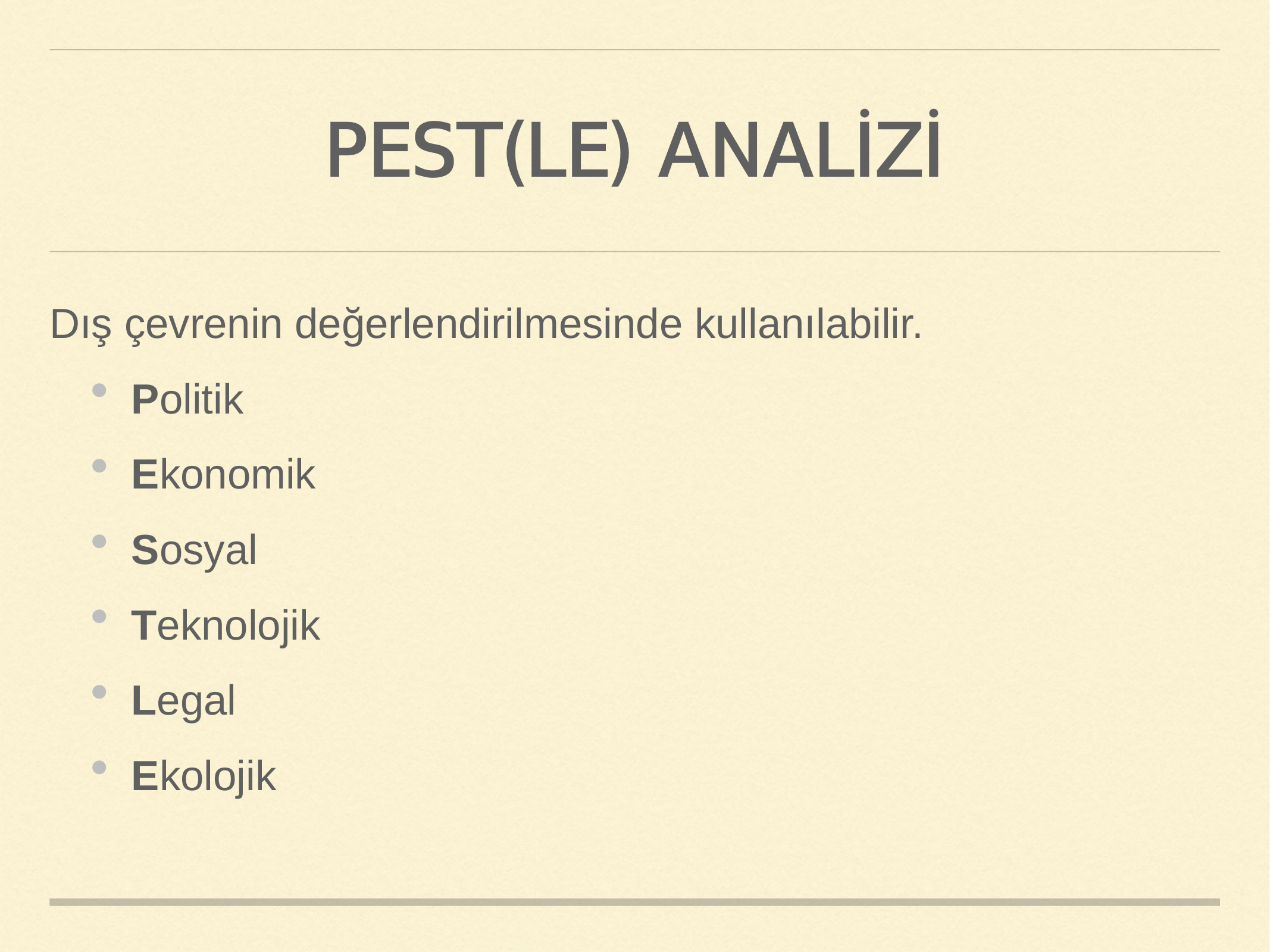

# PEST(LE) ANALİZİ
Dış çevrenin değerlendirilmesinde kullanılabilir.
Politik
Ekonomik
Sosyal
Teknolojik
Legal
Ekolojik